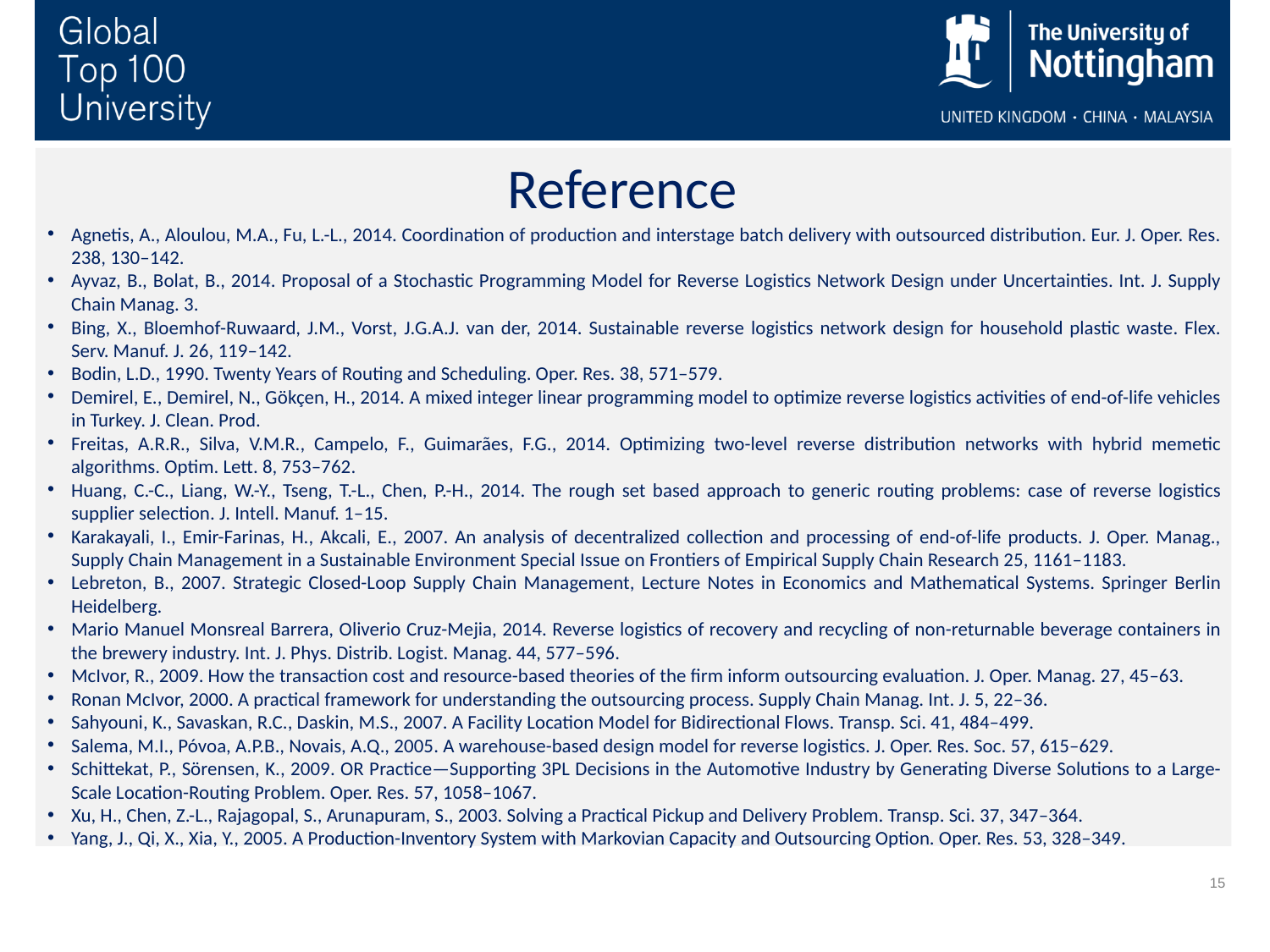

Reference
Agnetis, A., Aloulou, M.A., Fu, L.-L., 2014. Coordination of production and interstage batch delivery with outsourced distribution. Eur. J. Oper. Res. 238, 130–142.
Ayvaz, B., Bolat, B., 2014. Proposal of a Stochastic Programming Model for Reverse Logistics Network Design under Uncertainties. Int. J. Supply Chain Manag. 3.
Bing, X., Bloemhof-Ruwaard, J.M., Vorst, J.G.A.J. van der, 2014. Sustainable reverse logistics network design for household plastic waste. Flex. Serv. Manuf. J. 26, 119–142.
Bodin, L.D., 1990. Twenty Years of Routing and Scheduling. Oper. Res. 38, 571–579.
Demirel, E., Demirel, N., Gökçen, H., 2014. A mixed integer linear programming model to optimize reverse logistics activities of end-of-life vehicles in Turkey. J. Clean. Prod.
Freitas, A.R.R., Silva, V.M.R., Campelo, F., Guimarães, F.G., 2014. Optimizing two-level reverse distribution networks with hybrid memetic algorithms. Optim. Lett. 8, 753–762.
Huang, C.-C., Liang, W.-Y., Tseng, T.-L., Chen, P.-H., 2014. The rough set based approach to generic routing problems: case of reverse logistics supplier selection. J. Intell. Manuf. 1–15.
Karakayali, I., Emir-Farinas, H., Akcali, E., 2007. An analysis of decentralized collection and processing of end-of-life products. J. Oper. Manag., Supply Chain Management in a Sustainable Environment Special Issue on Frontiers of Empirical Supply Chain Research 25, 1161–1183.
Lebreton, B., 2007. Strategic Closed-Loop Supply Chain Management, Lecture Notes in Economics and Mathematical Systems. Springer Berlin Heidelberg.
Mario Manuel Monsreal Barrera, Oliverio Cruz-Mejia, 2014. Reverse logistics of recovery and recycling of non-returnable beverage containers in the brewery industry. Int. J. Phys. Distrib. Logist. Manag. 44, 577–596.
McIvor, R., 2009. How the transaction cost and resource-based theories of the firm inform outsourcing evaluation. J. Oper. Manag. 27, 45–63.
Ronan McIvor, 2000. A practical framework for understanding the outsourcing process. Supply Chain Manag. Int. J. 5, 22–36.
Sahyouni, K., Savaskan, R.C., Daskin, M.S., 2007. A Facility Location Model for Bidirectional Flows. Transp. Sci. 41, 484–499.
Salema, M.I., Póvoa, A.P.B., Novais, A.Q., 2005. A warehouse-based design model for reverse logistics. J. Oper. Res. Soc. 57, 615–629.
Schittekat, P., Sörensen, K., 2009. OR Practice—Supporting 3PL Decisions in the Automotive Industry by Generating Diverse Solutions to a Large-Scale Location-Routing Problem. Oper. Res. 57, 1058–1067.
Xu, H., Chen, Z.-L., Rajagopal, S., Arunapuram, S., 2003. Solving a Practical Pickup and Delivery Problem. Transp. Sci. 37, 347–364.
Yang, J., Qi, X., Xia, Y., 2005. A Production-Inventory System with Markovian Capacity and Outsourcing Option. Oper. Res. 53, 328–349.
15